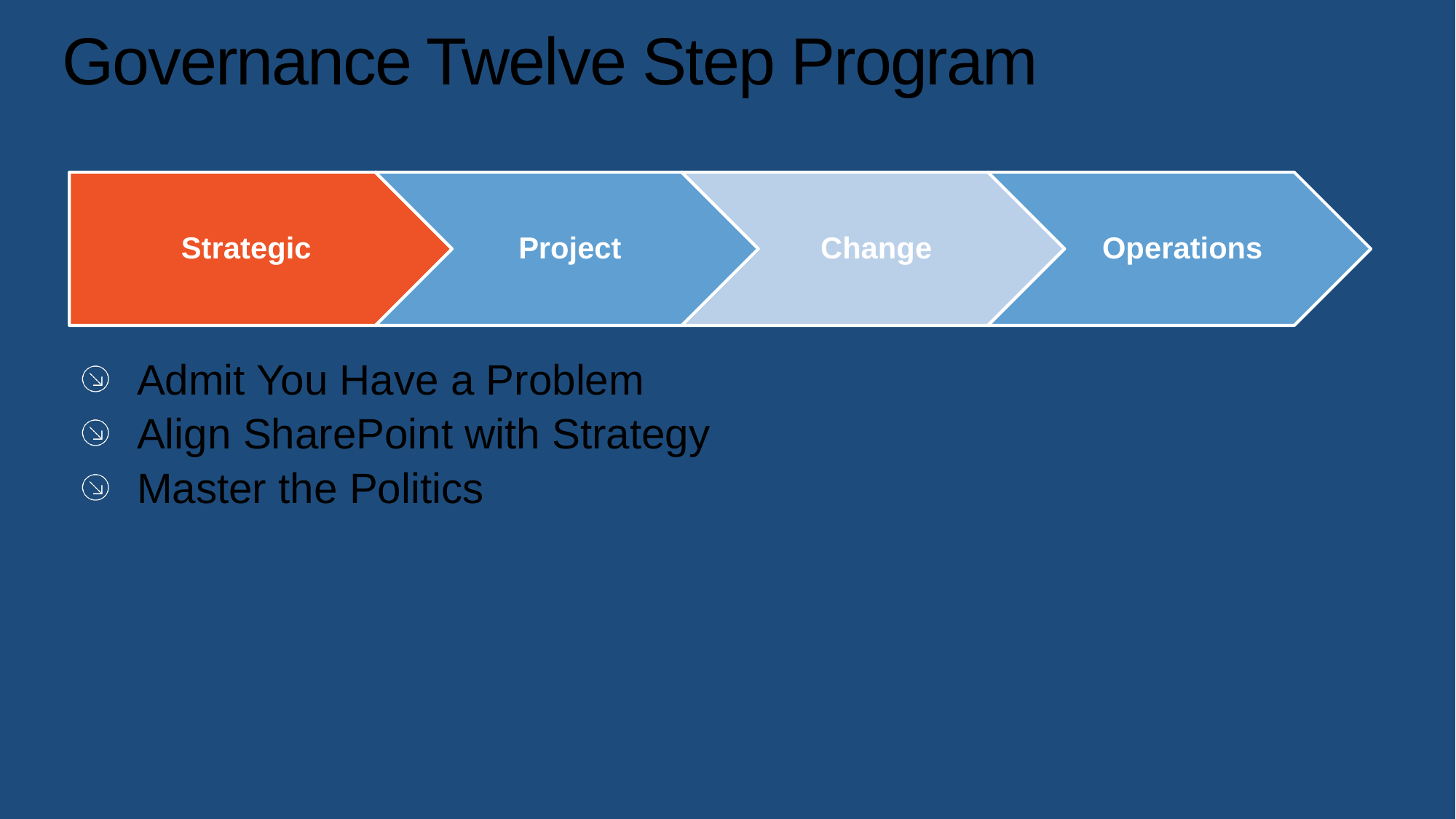

# Governance Twelve Step Program
Strategic
Project
Change
Operations
Admit You Have a Problem
Align SharePoint with Strategy
Master the Politics